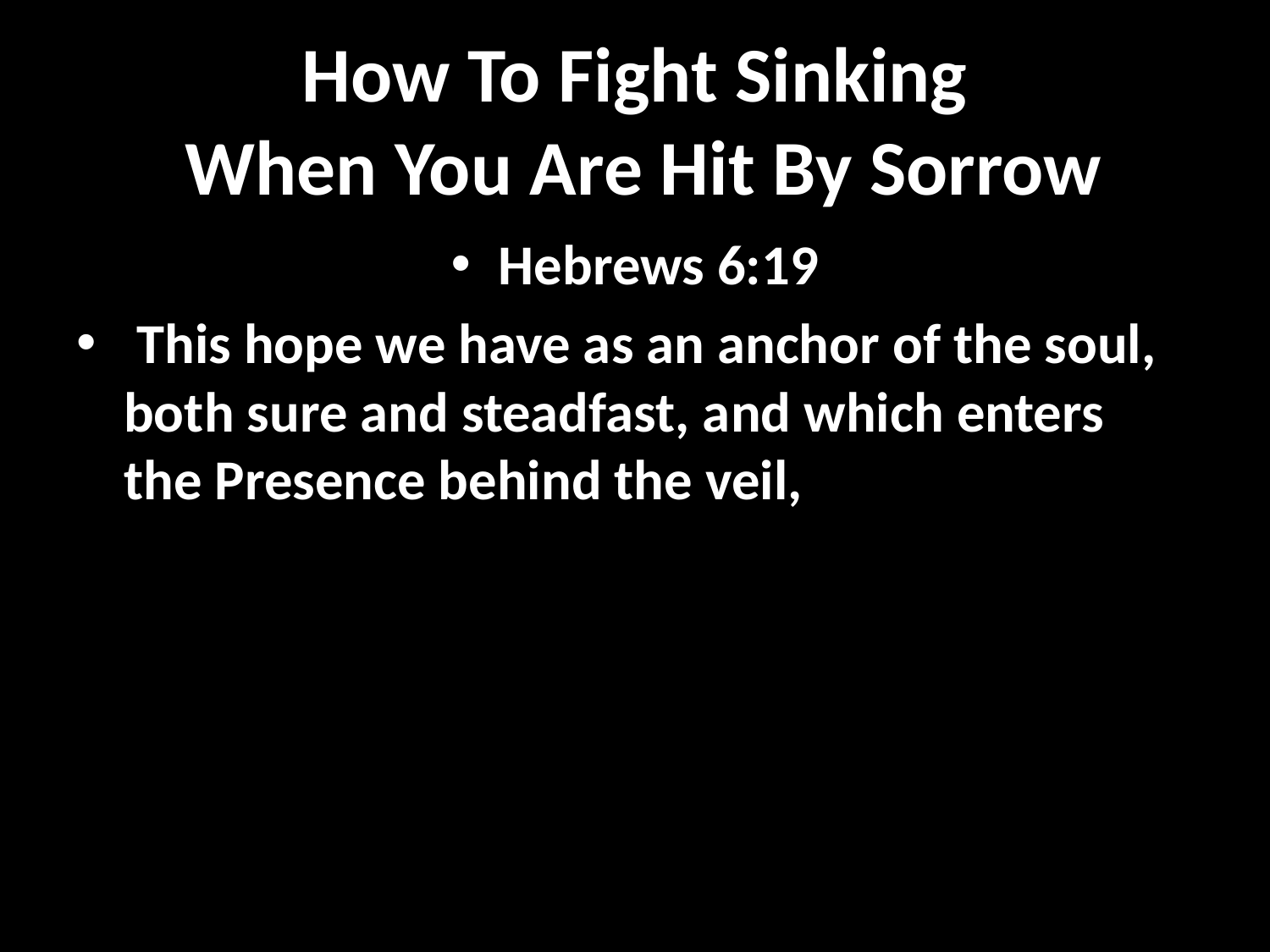

# How To Fight Sinking When You Are Hit By Sorrow
Hebrews 6:19
 This hope we have as an anchor of the soul, both sure and steadfast, and which enters the Presence behind the veil,